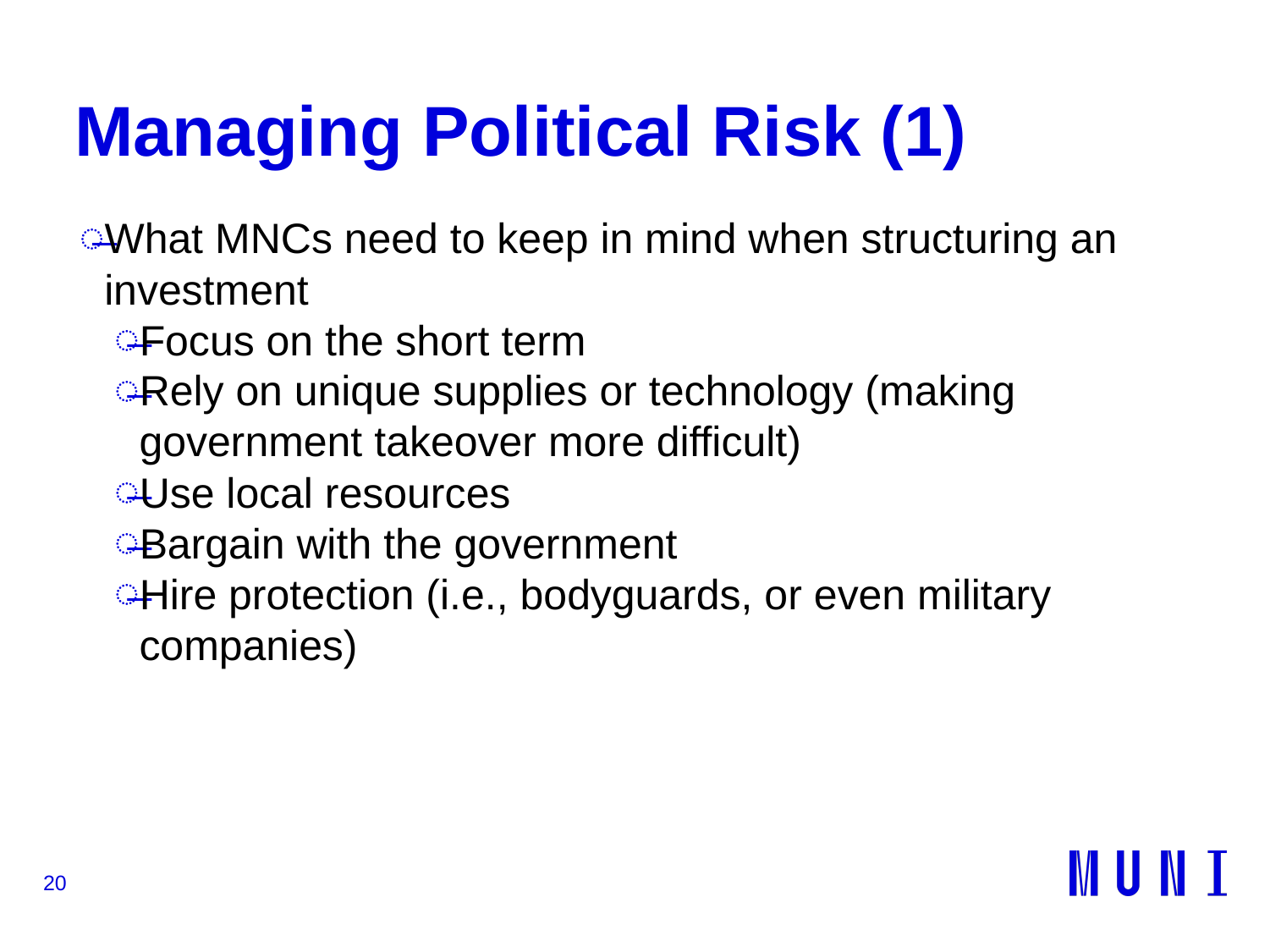

# Managing Political Risk (1)
What MNCs need to keep in mind when structuring an investment
Focus on the short term
Rely on unique supplies or technology (making government takeover more difficult)
Use local resources
Bargain with the government
Hire protection (i.e., bodyguards, or even military companies)

20